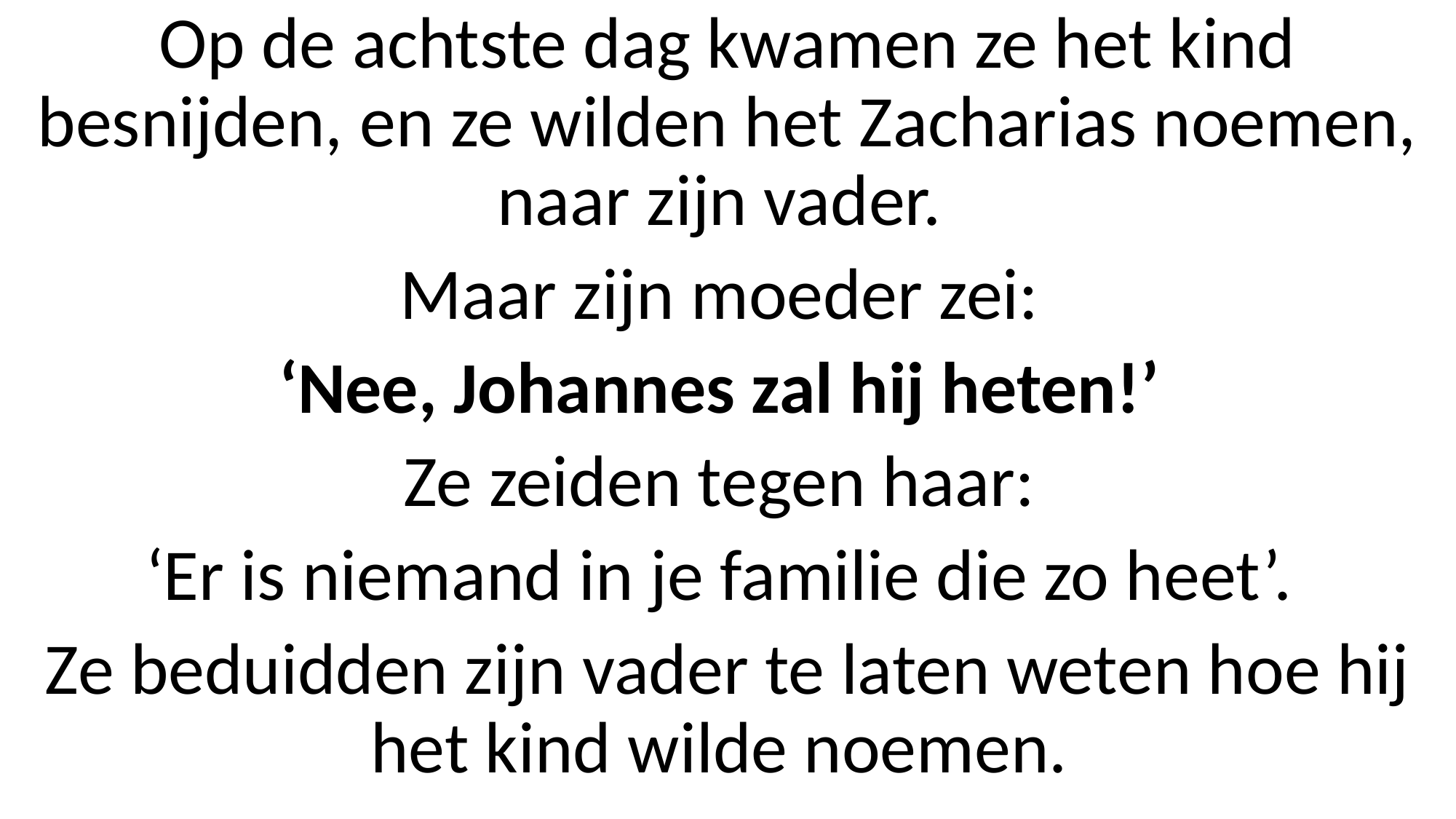

Op de achtste dag kwamen ze het kind besnijden, en ze wilden het Zacharias noemen, naar zijn vader.
Maar zijn moeder zei:
‘Nee, Johannes zal hij heten!’
Ze zeiden tegen haar:
‘Er is niemand in je familie die zo heet’.
Ze beduidden zijn vader te laten weten hoe hij het kind wilde noemen.